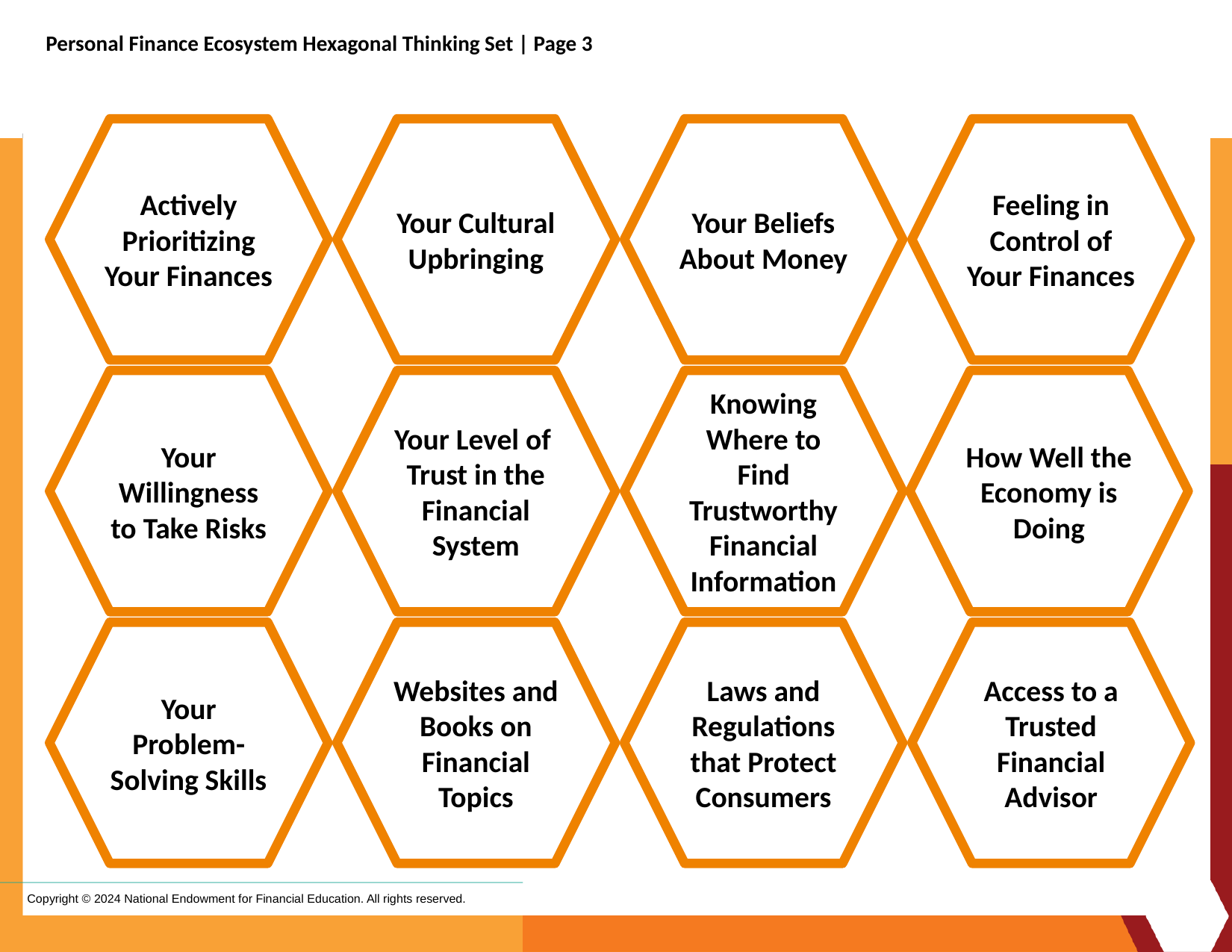

Personal Finance Ecosystem Hexagonal Thinking Set | Page 3
Actively Prioritizing Your Finances
Your Cultural Upbringing
Your Beliefs About Money
Feeling in Control of Your Finances
How Well the Economy is Doing
Your Willingness to Take Risks
Your Level of  Trust in the Financial System
Knowing Where to Find Trustworthy Financial Information
Laws and Regulations that Protect Consumers
Websites and Books on Financial Topics
Your Problem-
Solving Skills
Access to a Trusted Financial Advisor